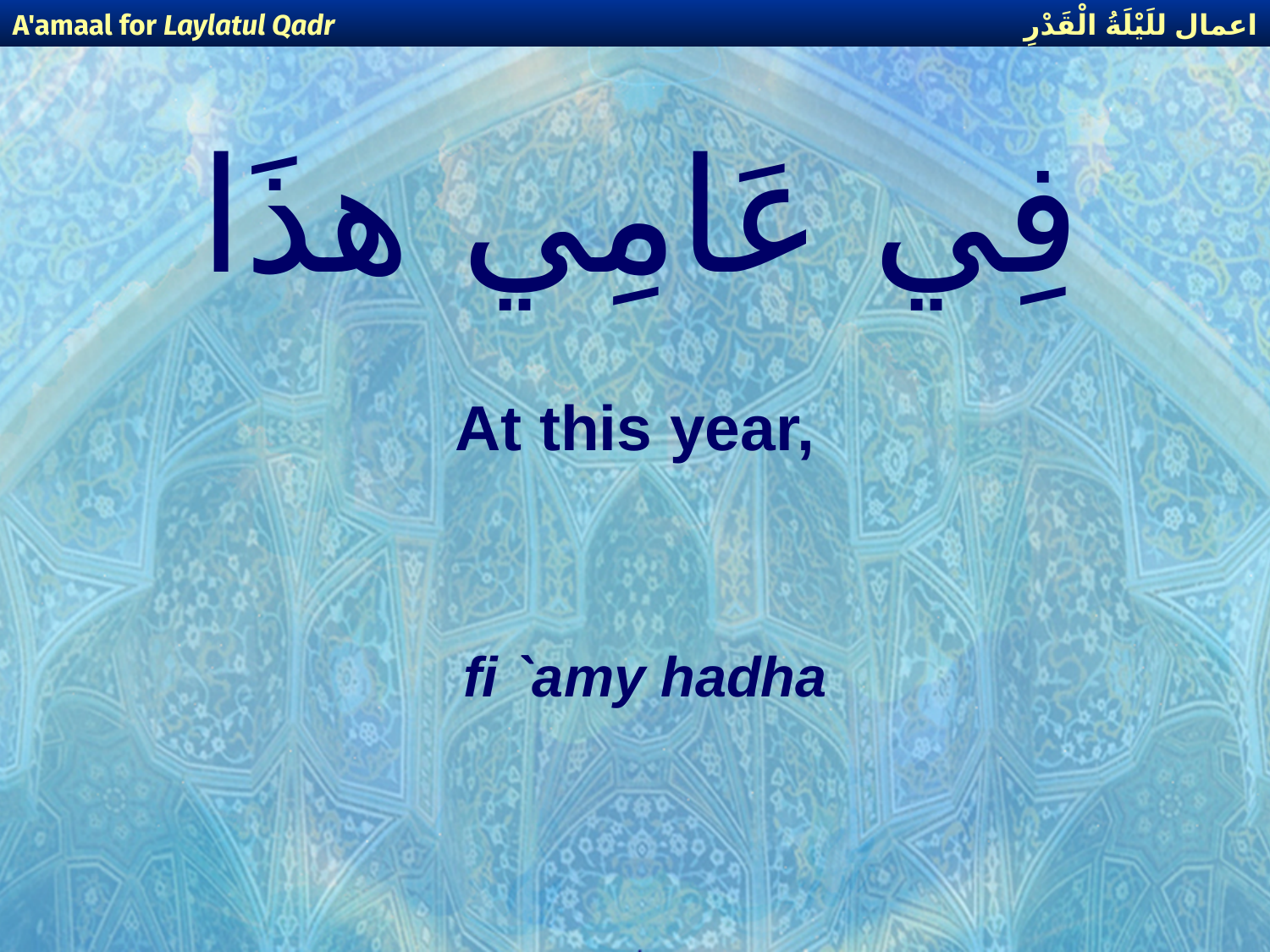

اعمال للَيْلَةُ الْقَدْرِ
A'amaal for Laylatul Qadr
# فِي عَامِي هذَا
At this year,
fi `amy hadha